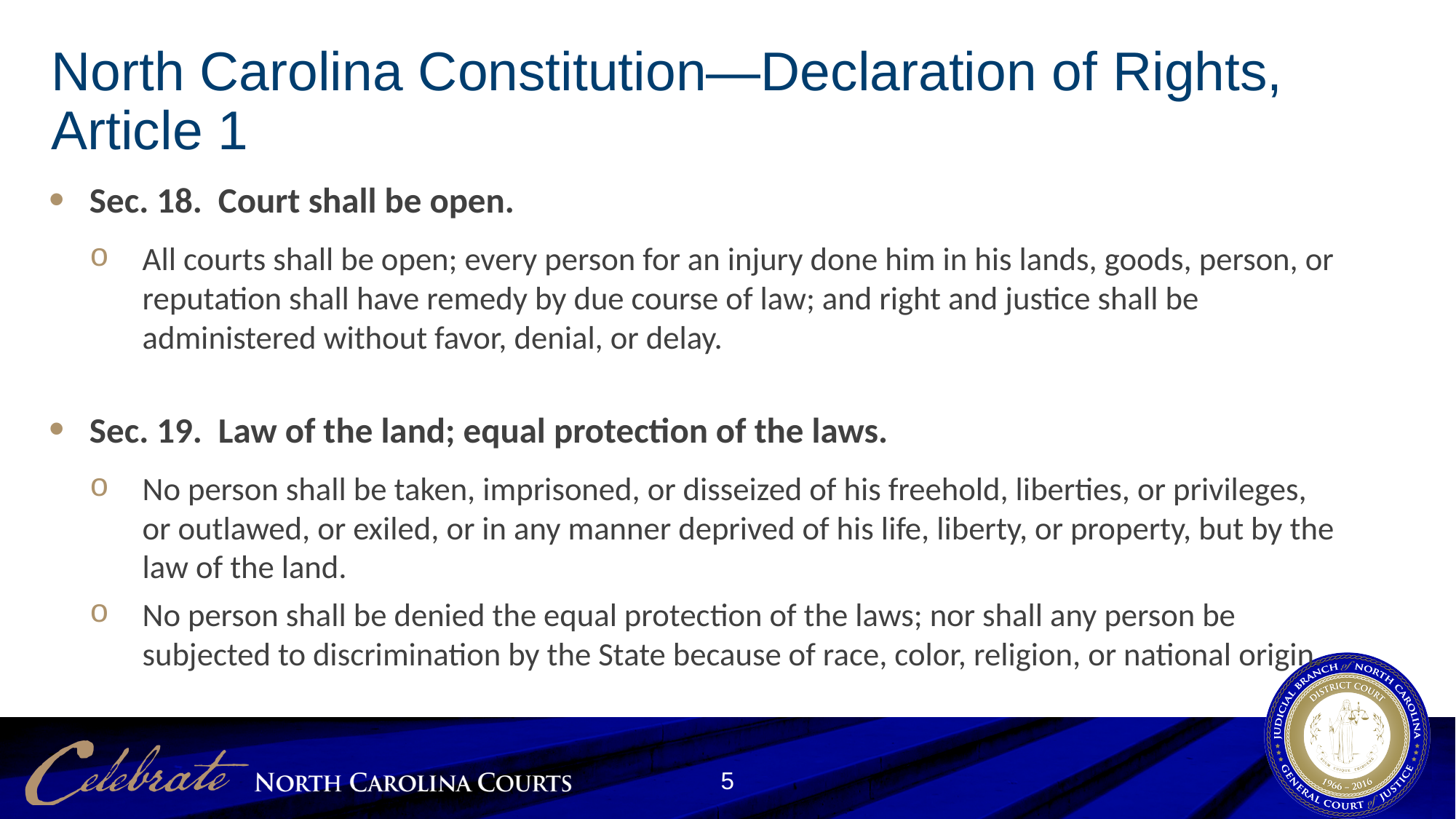

# North Carolina Constitution—Declaration of Rights, Article 1
Sec. 18.  Court shall be open.
All courts shall be open; every person for an injury done him in his lands, goods, person, or reputation shall have remedy by due course of law; and right and justice shall be administered without favor, denial, or delay.

Sec. 19.  Law of the land; equal protection of the laws.
No person shall be taken, imprisoned, or disseized of his freehold, liberties, or privileges, or outlawed, or exiled, or in any manner deprived of his life, liberty, or property, but by the law of the land.
No person shall be denied the equal protection of the laws; nor shall any person be subjected to discrimination by the State because of race, color, religion, or national origin.